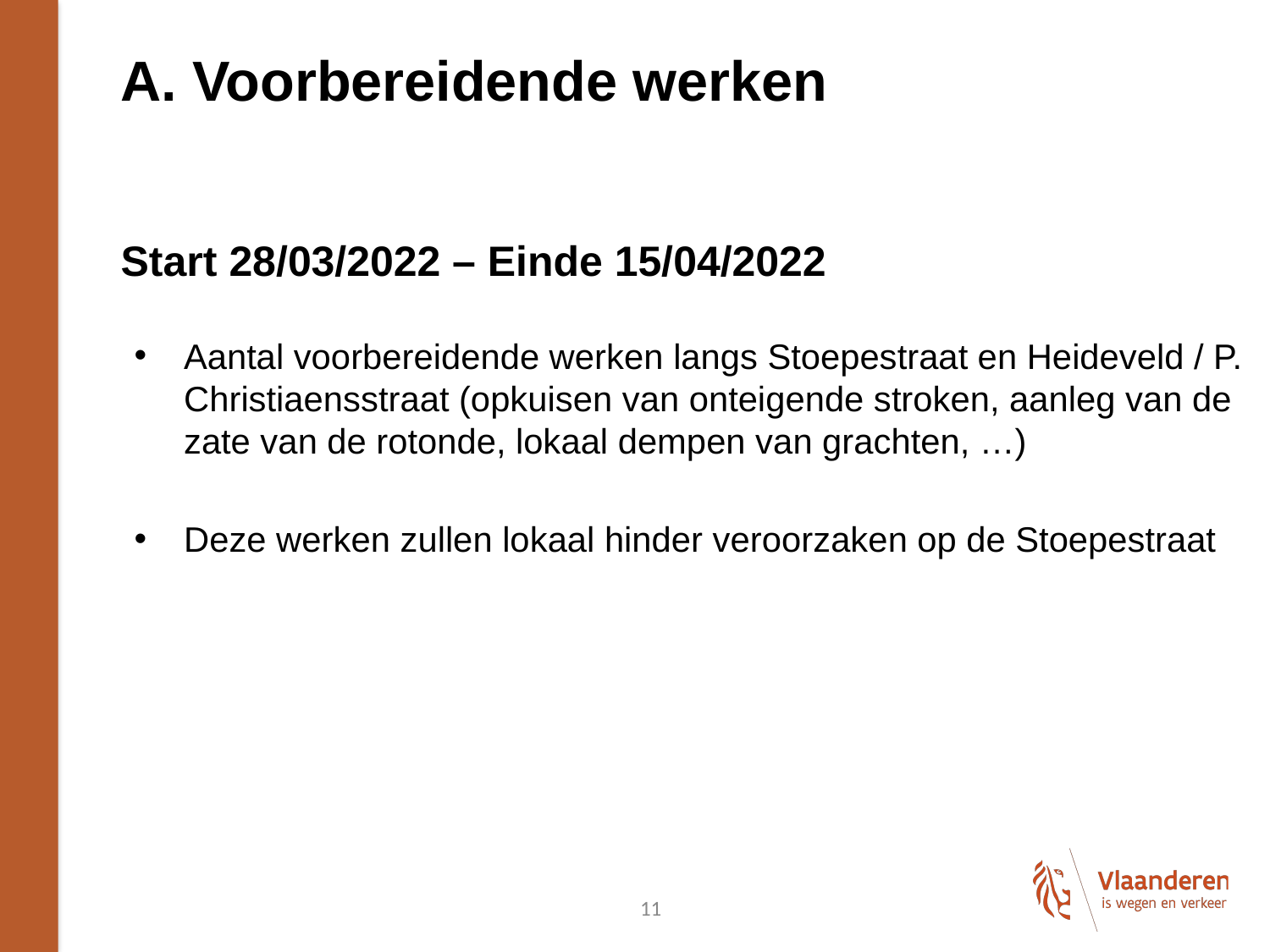

# A. Voorbereidende werken

Start 28/03/2022 – Einde 15/04/2022

Aantal voorbereidende werken langs Stoepestraat en Heideveld / P. Christiaensstraat (opkuisen van onteigende stroken, aanleg van de zate van de rotonde, lokaal dempen van grachten, …)

Deze werken zullen lokaal hinder veroorzaken op de Stoepestraat
11